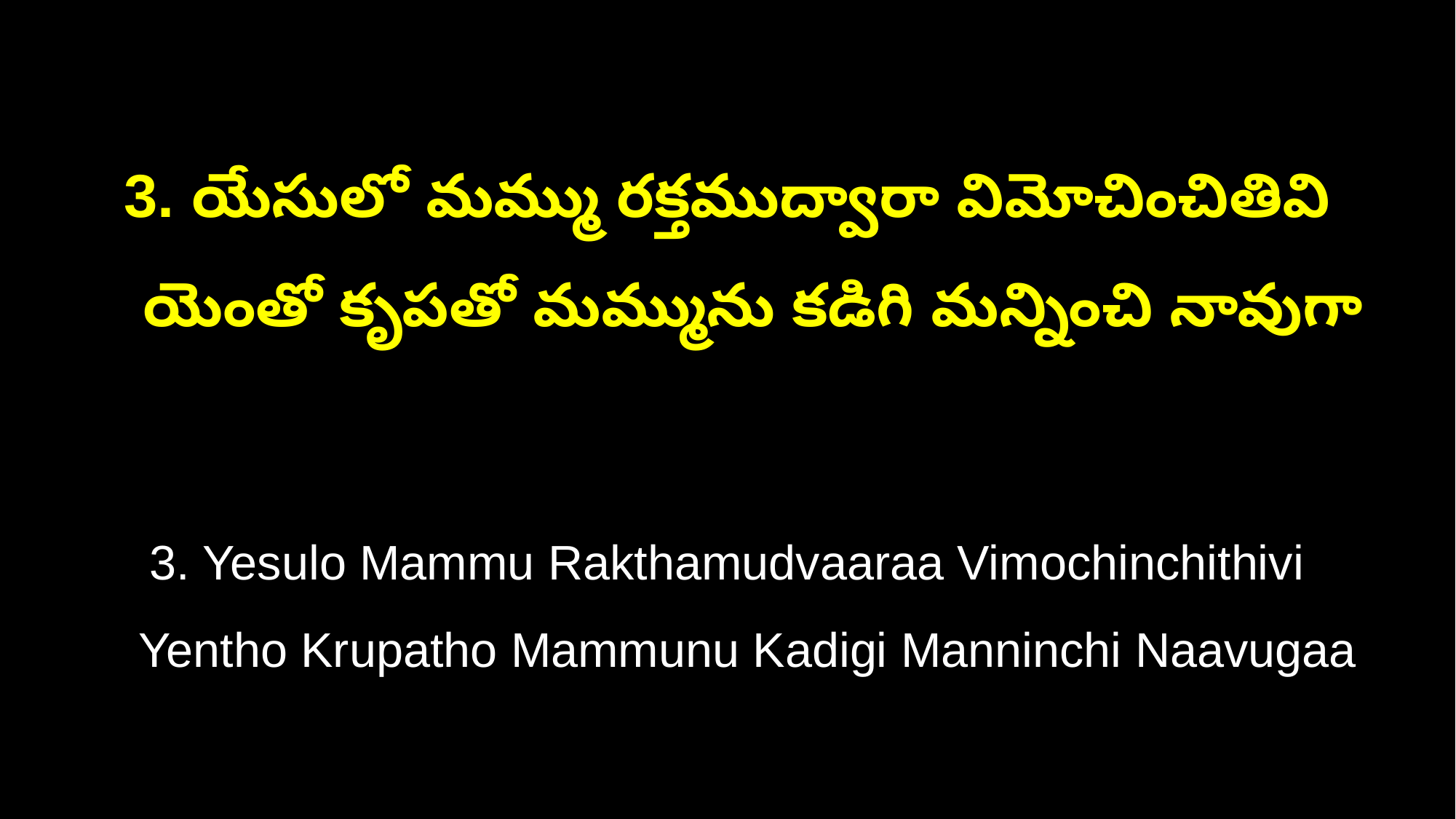

3. యేసులో మమ్ము రక్తముద్వారా విమోచించితివి
   యెంతో కృపతో మమ్మును కడిగి మన్నించి నావుగా
3. Yesulo Mammu Rakthamudvaaraa Vimochinchithivi
   Yentho Krupatho Mammunu Kadigi Manninchi Naavugaa